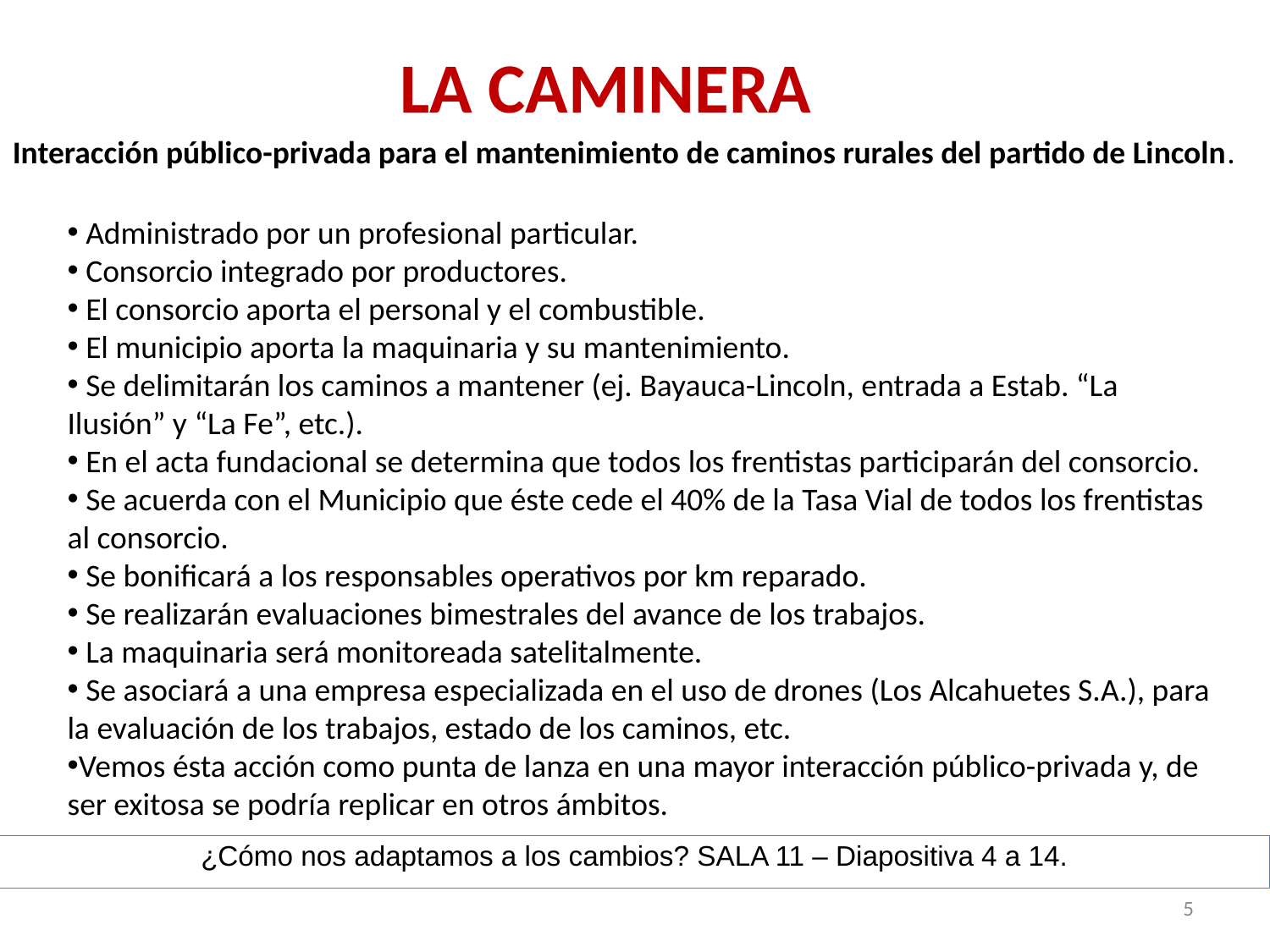

LA CAMINERA
Interacción público-privada para el mantenimiento de caminos rurales del partido de Lincoln.
 Administrado por un profesional particular.
 Consorcio integrado por productores.
 El consorcio aporta el personal y el combustible.
 El municipio aporta la maquinaria y su mantenimiento.
 Se delimitarán los caminos a mantener (ej. Bayauca-Lincoln, entrada a Estab. “La Ilusión” y “La Fe”, etc.).
 En el acta fundacional se determina que todos los frentistas participarán del consorcio.
 Se acuerda con el Municipio que éste cede el 40% de la Tasa Vial de todos los frentistas al consorcio.
 Se bonificará a los responsables operativos por km reparado.
 Se realizarán evaluaciones bimestrales del avance de los trabajos.
 La maquinaria será monitoreada satelitalmente.
 Se asociará a una empresa especializada en el uso de drones (Los Alcahuetes S.A.), para la evaluación de los trabajos, estado de los caminos, etc.
Vemos ésta acción como punta de lanza en una mayor interacción público-privada y, de ser exitosa se podría replicar en otros ámbitos.

¿Cómo nos adaptamos a los cambios? SALA 11 – Diapositiva 4 a 14.
5